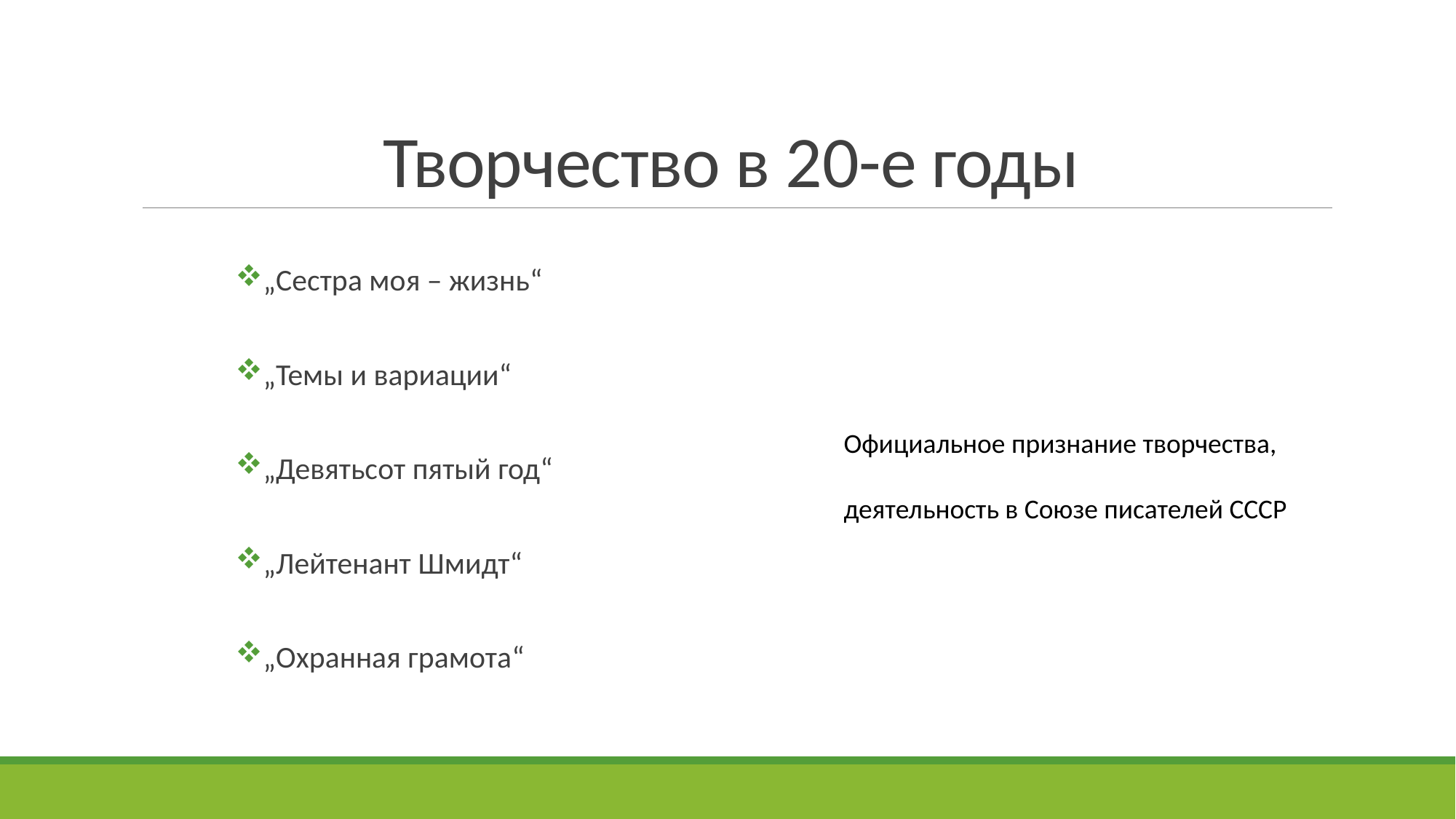

# Творчество в 20-е годы
„Сестра моя – жизнь“
„Темы и вариации“
„Девятьсот пятый год“
„Лейтенант Шмидт“
„Охранная грамота“

Официальное признание творчества,
деятельность в Союзе писателей СССР